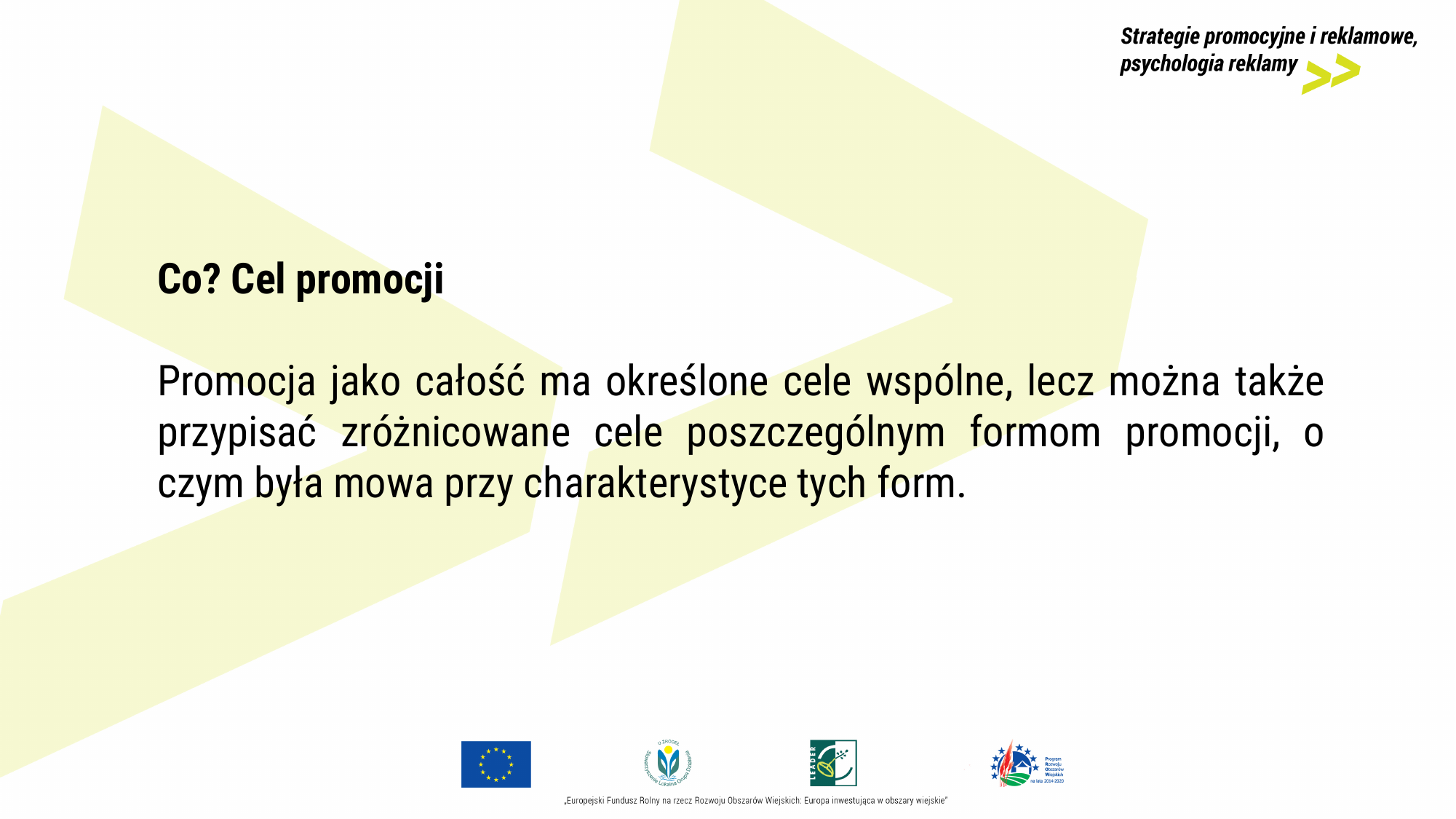

Co? Cel promocji

Promocja jako całość ma określone cele wspólne, lecz można także przypisać zróżnicowane cele poszczególnym formom promocji, o czym była mowa przy charakterystyce tych form.